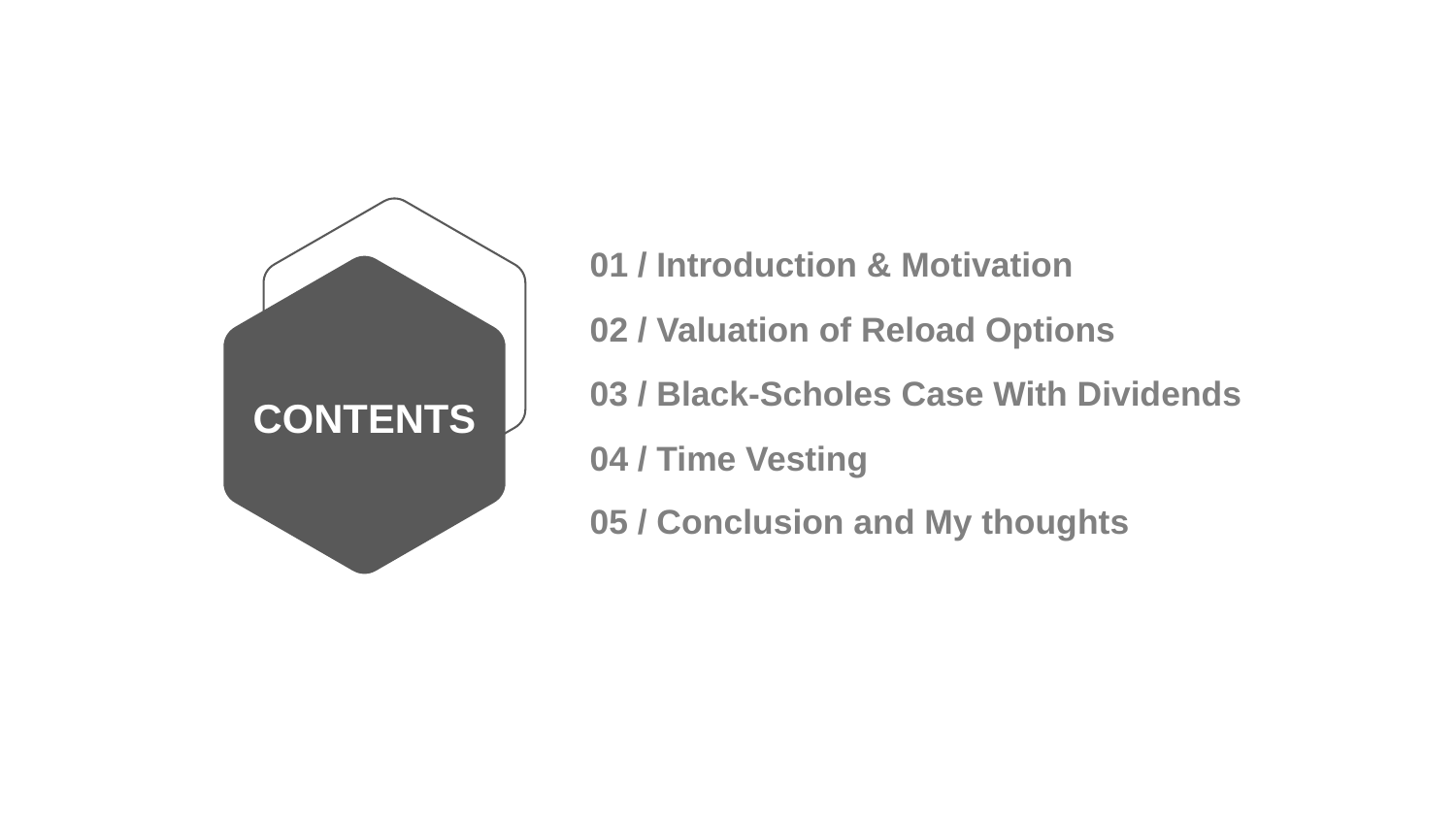

01 / Introduction & Motivation

02 / Valuation of Reload Options
03 / Black-Scholes Case With Dividends
CONTENTS
04 / Time Vesting

05 / Conclusion and My thoughts